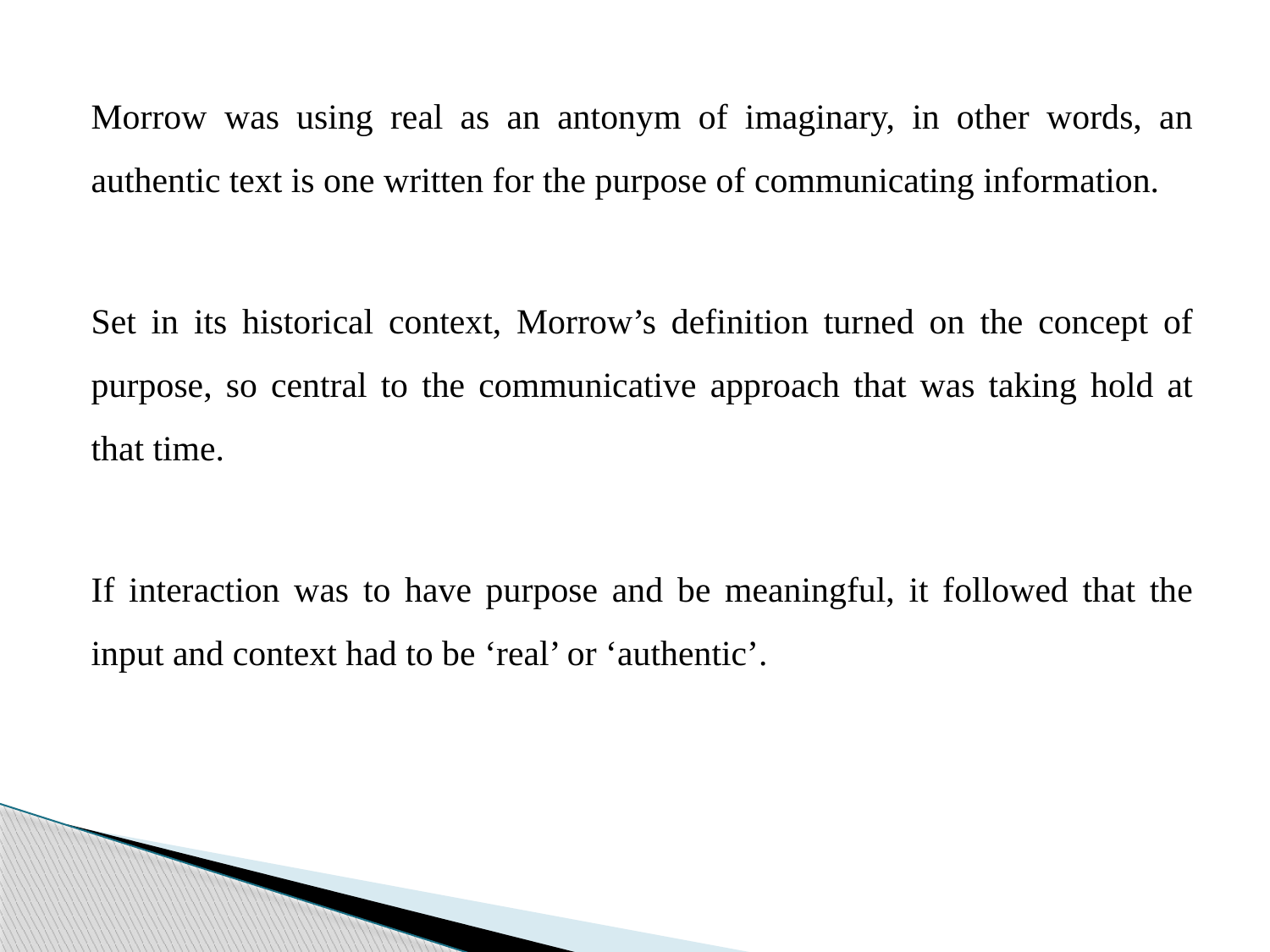

Morrow was using real as an antonym of imaginary, in other words, an authentic text is one written for the purpose of communicating information.

Set in its historical context, Morrow’s definition turned on the concept of purpose, so central to the communicative approach that was taking hold at that time.

If interaction was to have purpose and be meaningful, it followed that the input and context had to be ‘real’ or ‘authentic’.